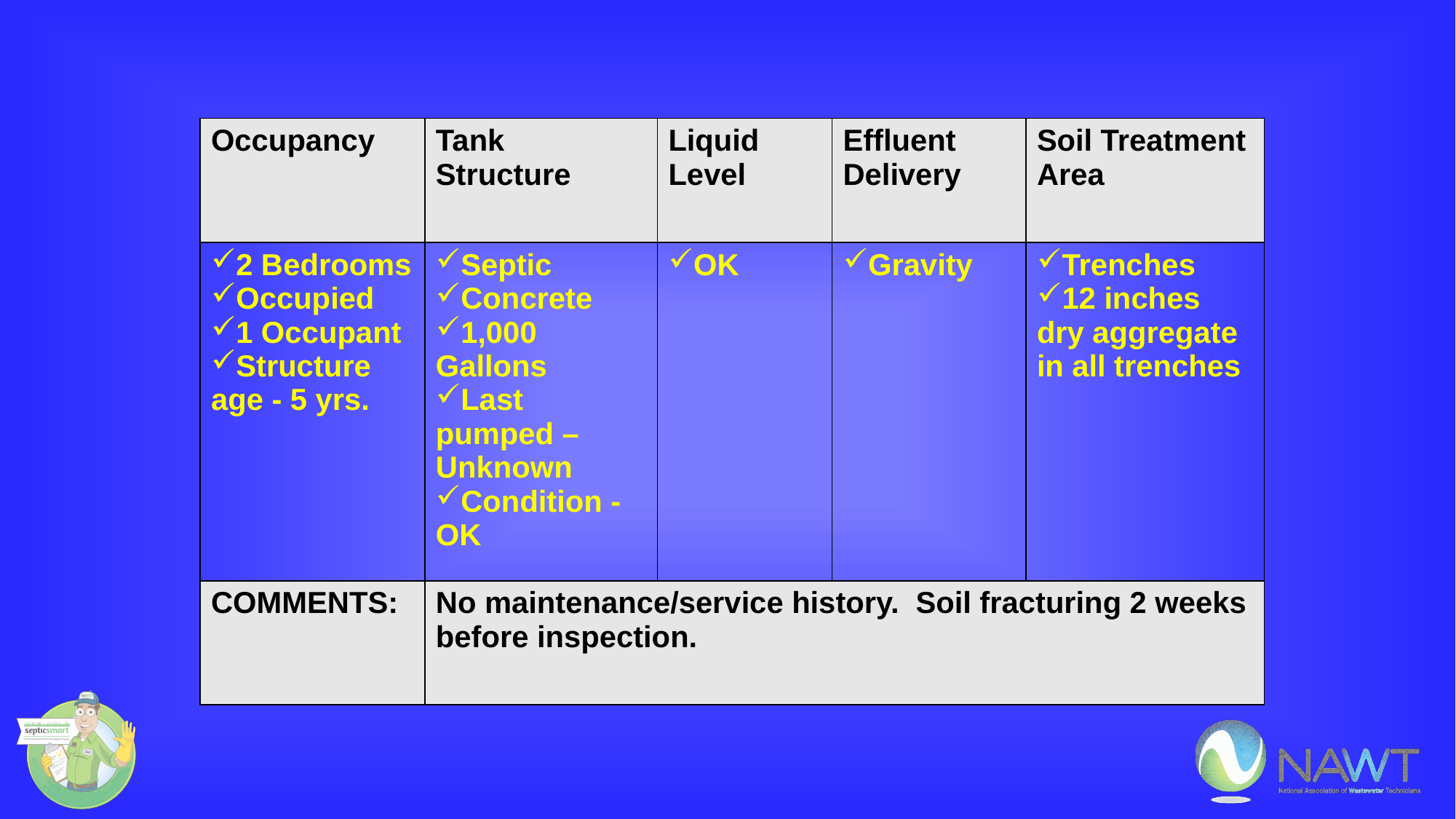

| Occupancy | Tank Structure | Liquid Level | Effluent Delivery | Soil Treatment Area |
| --- | --- | --- | --- | --- |
| 2 Bedrooms Occupied 1 Occupant Structure age - 5 yrs. | Septic Concrete 1,000 Gallons Last pumped – Unknown Condition - OK | OK | Gravity | Trenches 12 inches dry aggregate in all trenches |
| COMMENTS: | No maintenance/service history. Soil fracturing 2 weeks before inspection. |  |  |  |